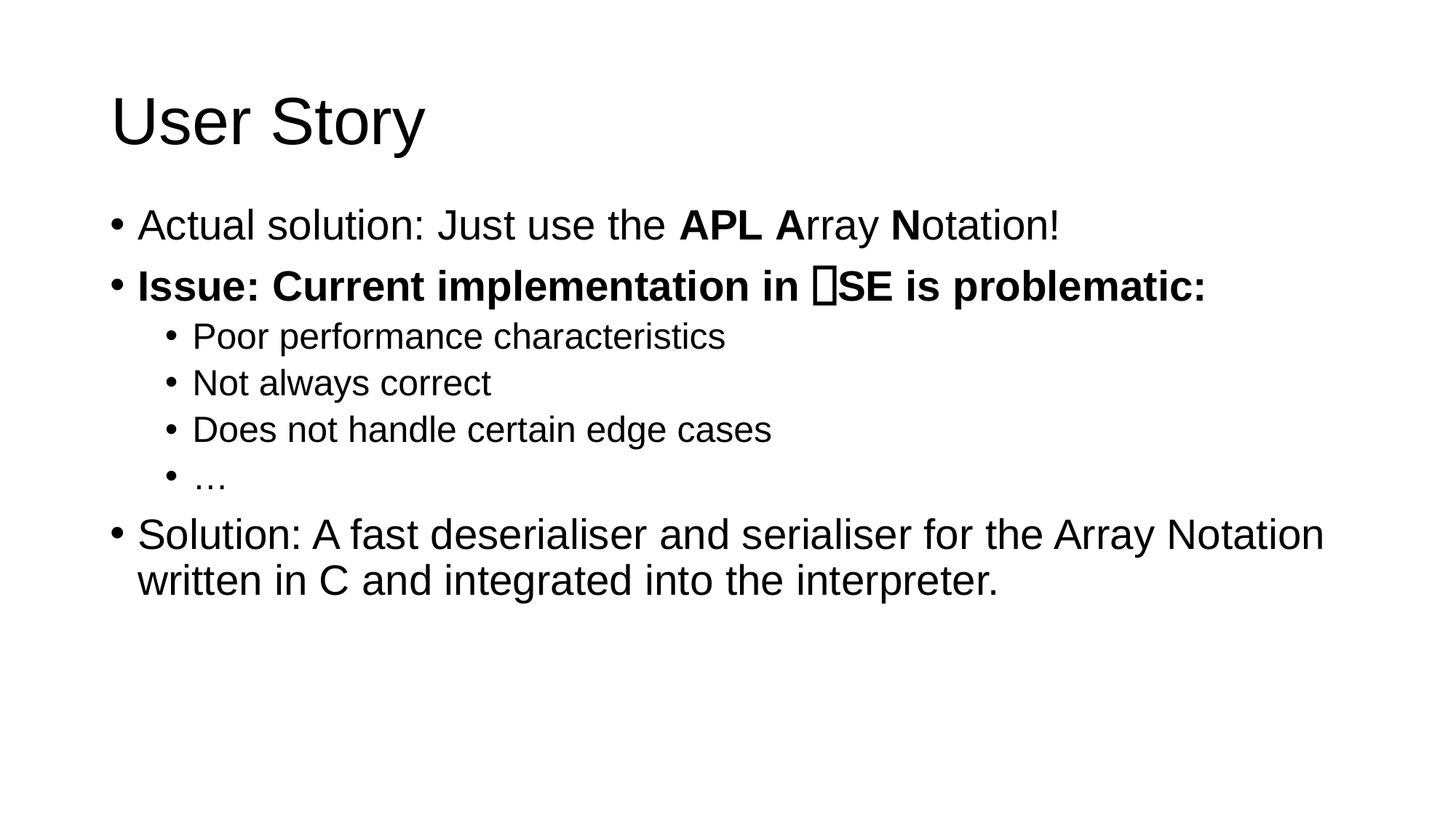

# User Story
Actual solution: Just use the APL Array Notation!
Issue: Current implementation in ⎕SE is problematic:
Poor performance characteristics
Not always correct
Does not handle certain edge cases
…
Solution: A fast deserialiser and serialiser for the Array Notation written in C and integrated into the interpreter.